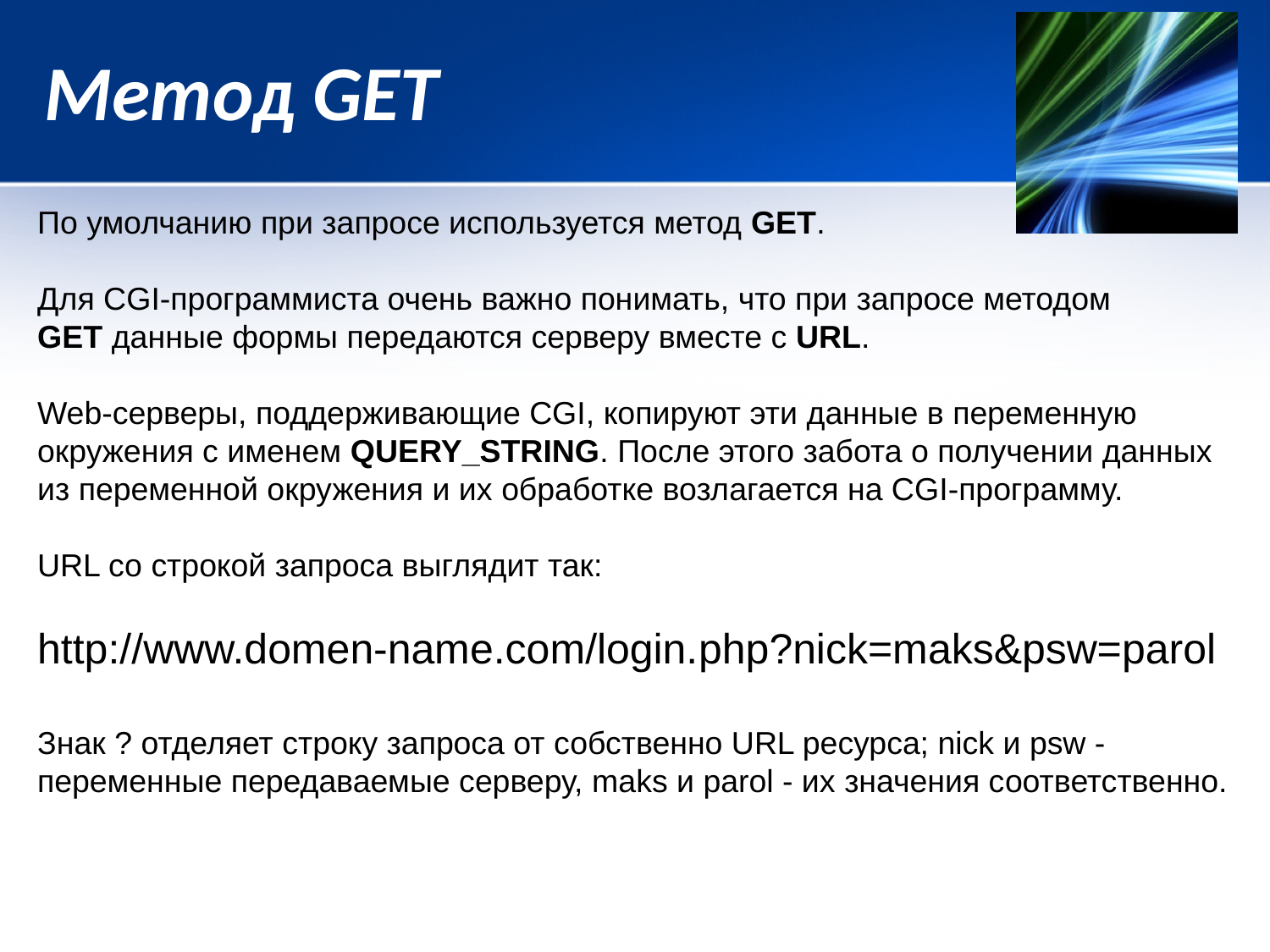

# Метод GET
По умолчанию при запросе используется метод GET.

Для CGI-программиста очень важно понимать, что при запросе методом
GET данные формы передаются серверу вместе с URL.

Web-серверы, поддерживающие CGI, копируют эти данные в переменную окружения с именем QUERY_STRING. После этого забота о получении данных из переменной окружения и их обработке возлагается на CGI-программу.

URL со строкой запроса выглядит так:

http://www.domen-name.com/login.php?nick=maks&psw=parol

Знак ? отделяет строку запроса от собственно URL ресурса; nick и psw - переменные передаваемые серверу, maks и parol - их значения соответственно.